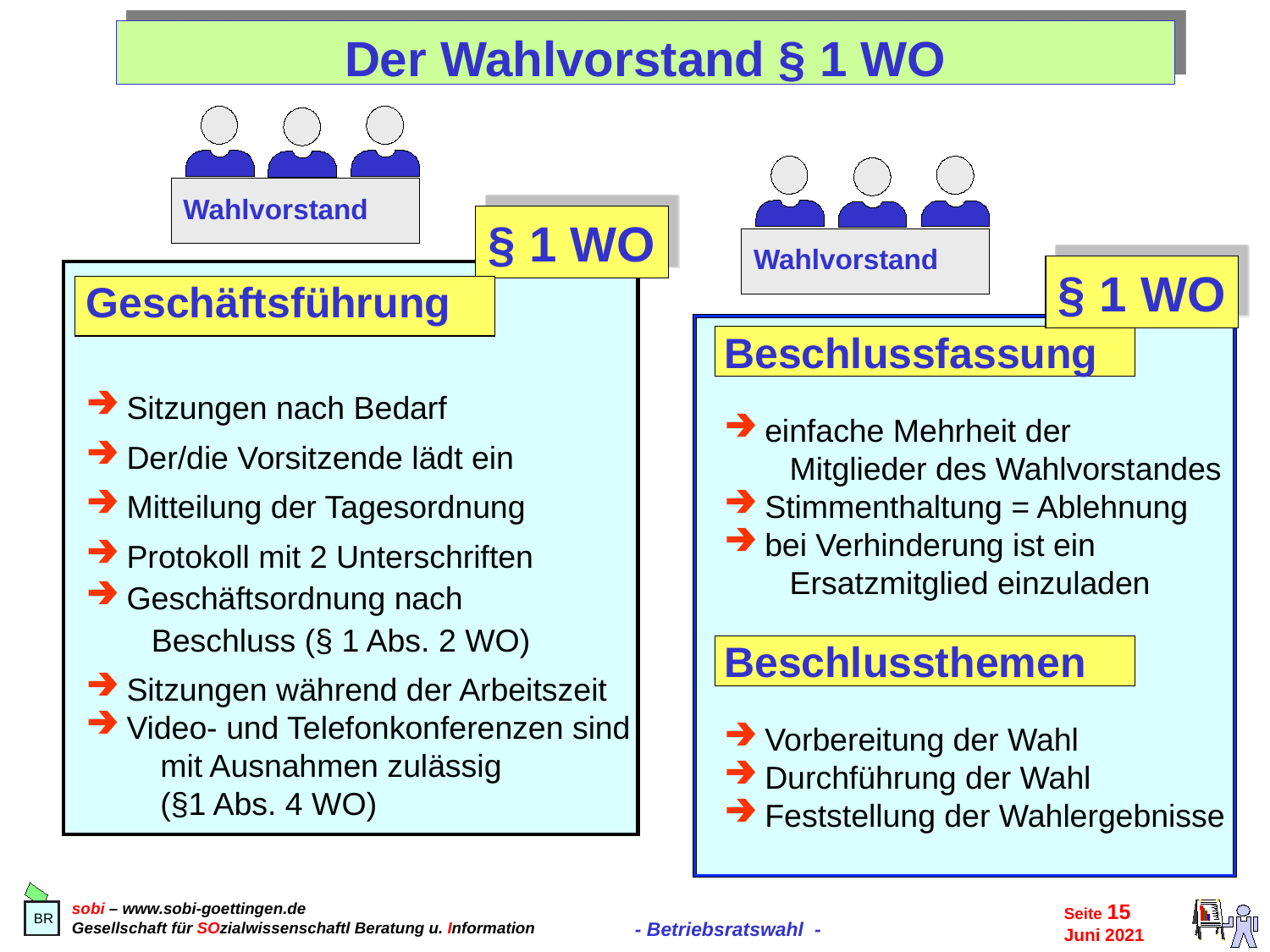

Der Wahlvorstand § 1 WO

 Wahlvorstand

 Wahlvorstand
§ 1 WO
§ 1 WO

Geschäftsführung

 Sitzungen nach Bedarf
 Der/die Vorsitzende lädt ein
 Mitteilung der Tagesordnung
 Protokoll mit 2 Unterschriften
 Geschäftsordnung nach
    Beschluss (§ 1 Abs. 2 WO)
 Sitzungen während der Arbeitszeit
 Video- und Telefonkonferenzen sind
     mit Ausnahmen zulässig
     (§1 Abs. 4 WO)

Beschlussfassung

 einfache Mehrheit der
    Mitglieder des Wahlvorstandes
 Stimmenthaltung = Ablehnung
 bei Verhinderung ist ein
    Ersatzmitglied einzuladen

Beschlussthemen

 Vorbereitung der Wahl
 Durchführung der Wahl
 Feststellung der Wahlergebnisse